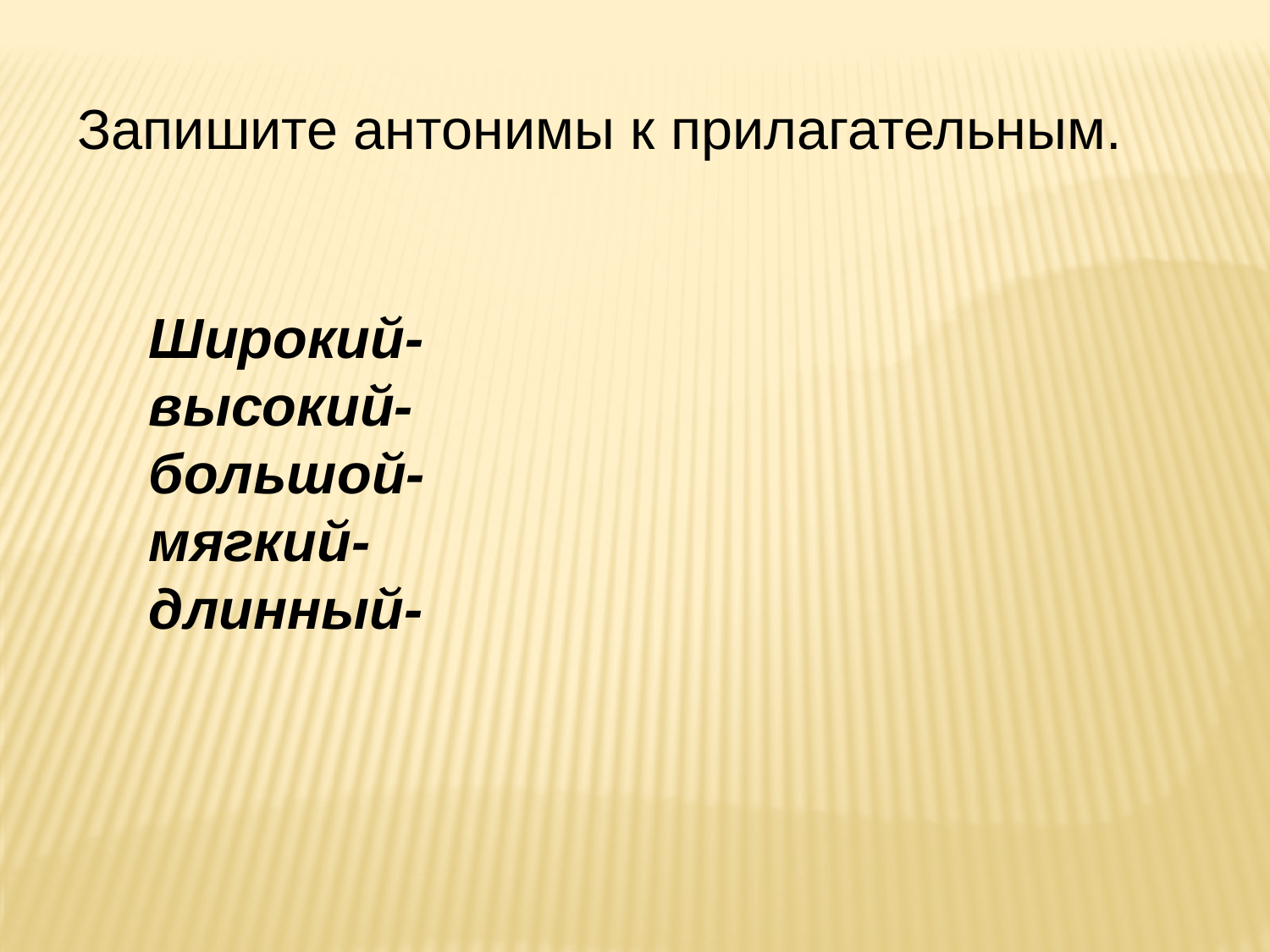

Запишите антонимы к прилагательным.
Широкий-
высокий-
большой-
мягкий-
длинный-